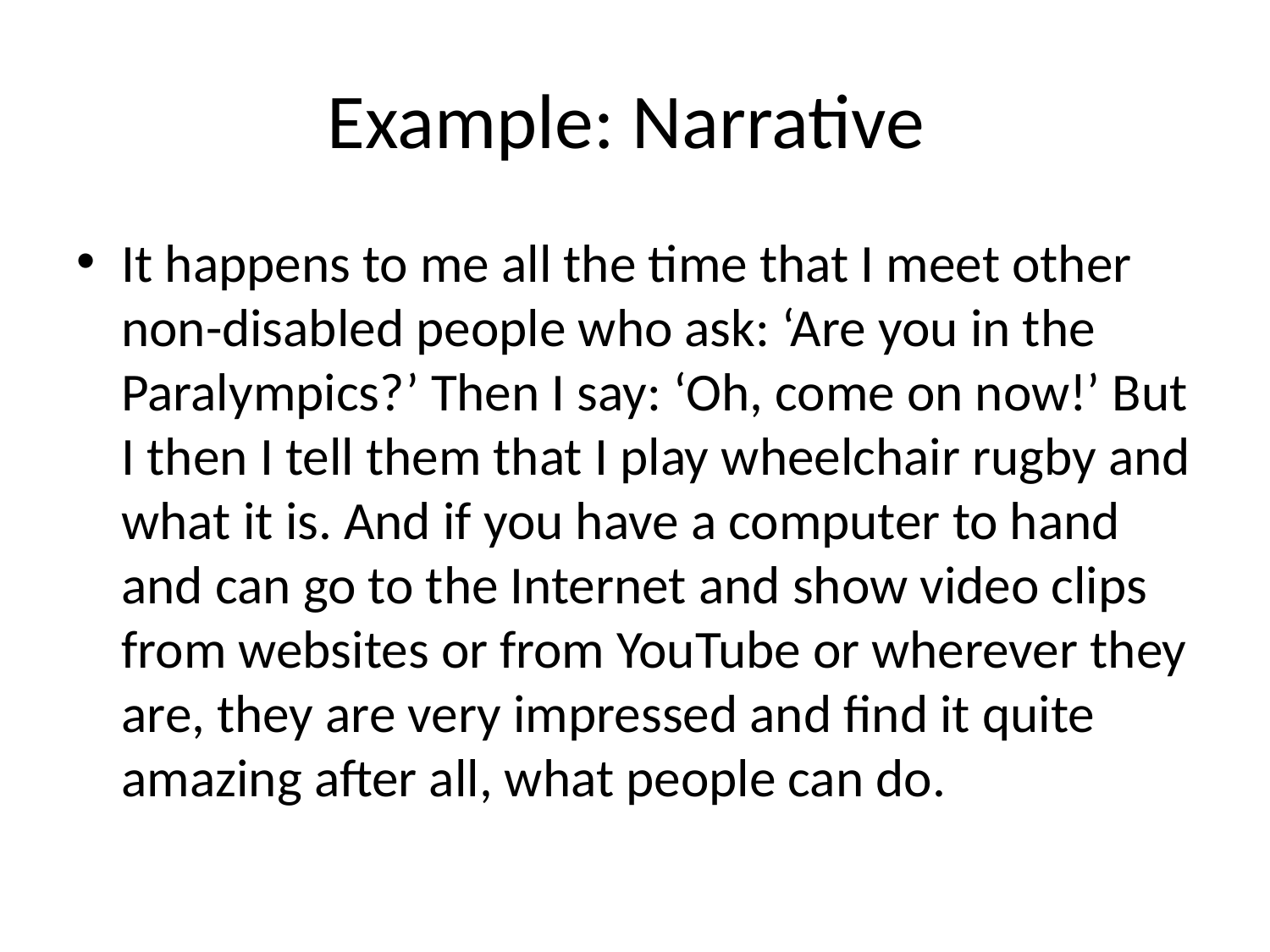

# Example: Narrative
It happens to me all the time that I meet other non-disabled people who ask: ‘Are you in the Paralympics?’ Then I say: ‘Oh, come on now!’ But I then I tell them that I play wheelchair rugby and what it is. And if you have a computer to hand and can go to the Internet and show video clips from websites or from YouTube or wherever they are, they are very impressed and find it quite amazing after all, what people can do.